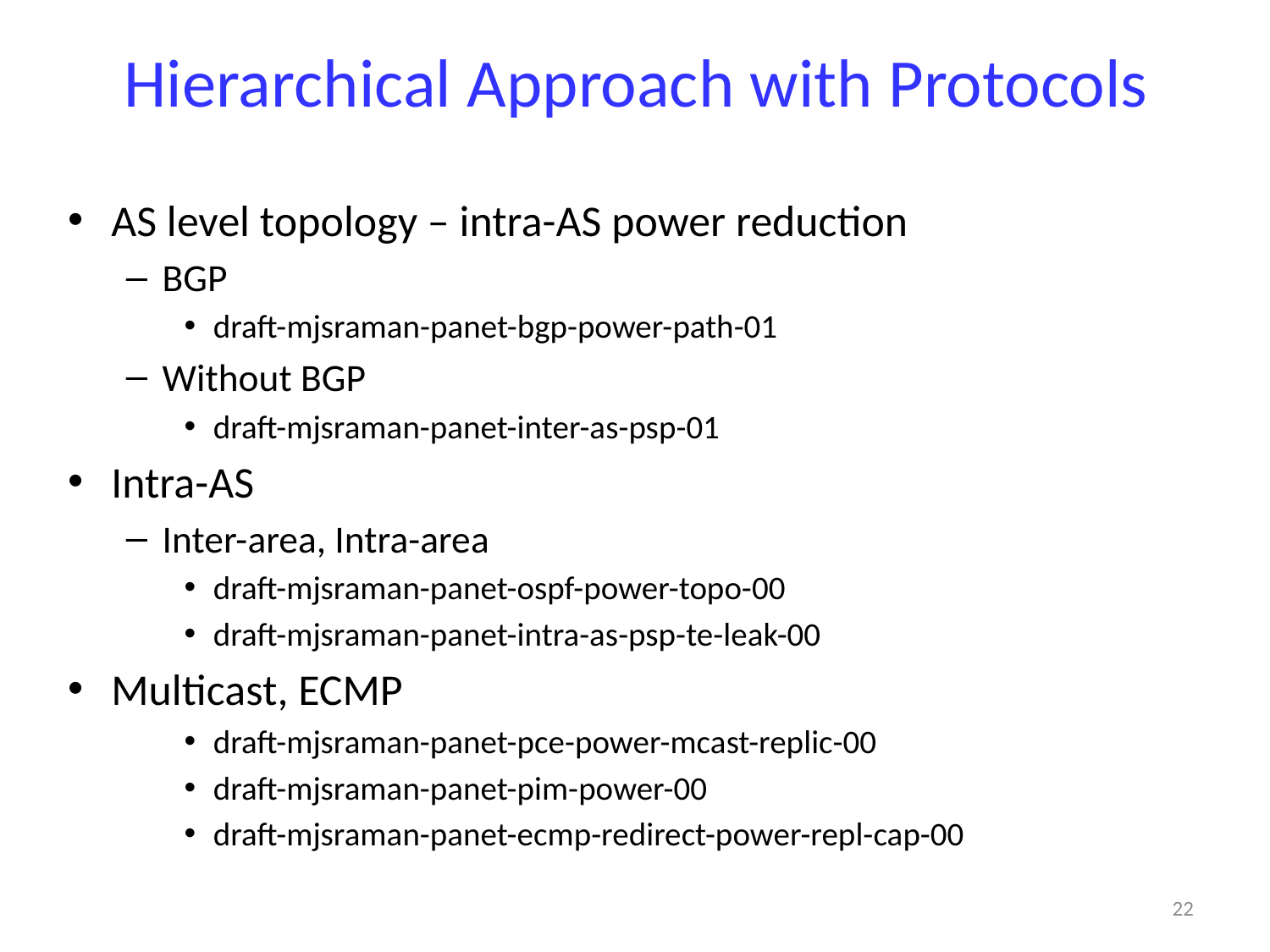

# Hierarchical Approach with Protocols
AS level topology – intra-AS power reduction
BGP
draft-mjsraman-panet-bgp-power-path-01
Without BGP
draft-mjsraman-panet-inter-as-psp-01
Intra-AS
Inter-area, Intra-area
draft-mjsraman-panet-ospf-power-topo-00
draft-mjsraman-panet-intra-as-psp-te-leak-00
Multicast, ECMP
draft-mjsraman-panet-pce-power-mcast-replic-00
draft-mjsraman-panet-pim-power-00
draft-mjsraman-panet-ecmp-redirect-power-repl-cap-00

22